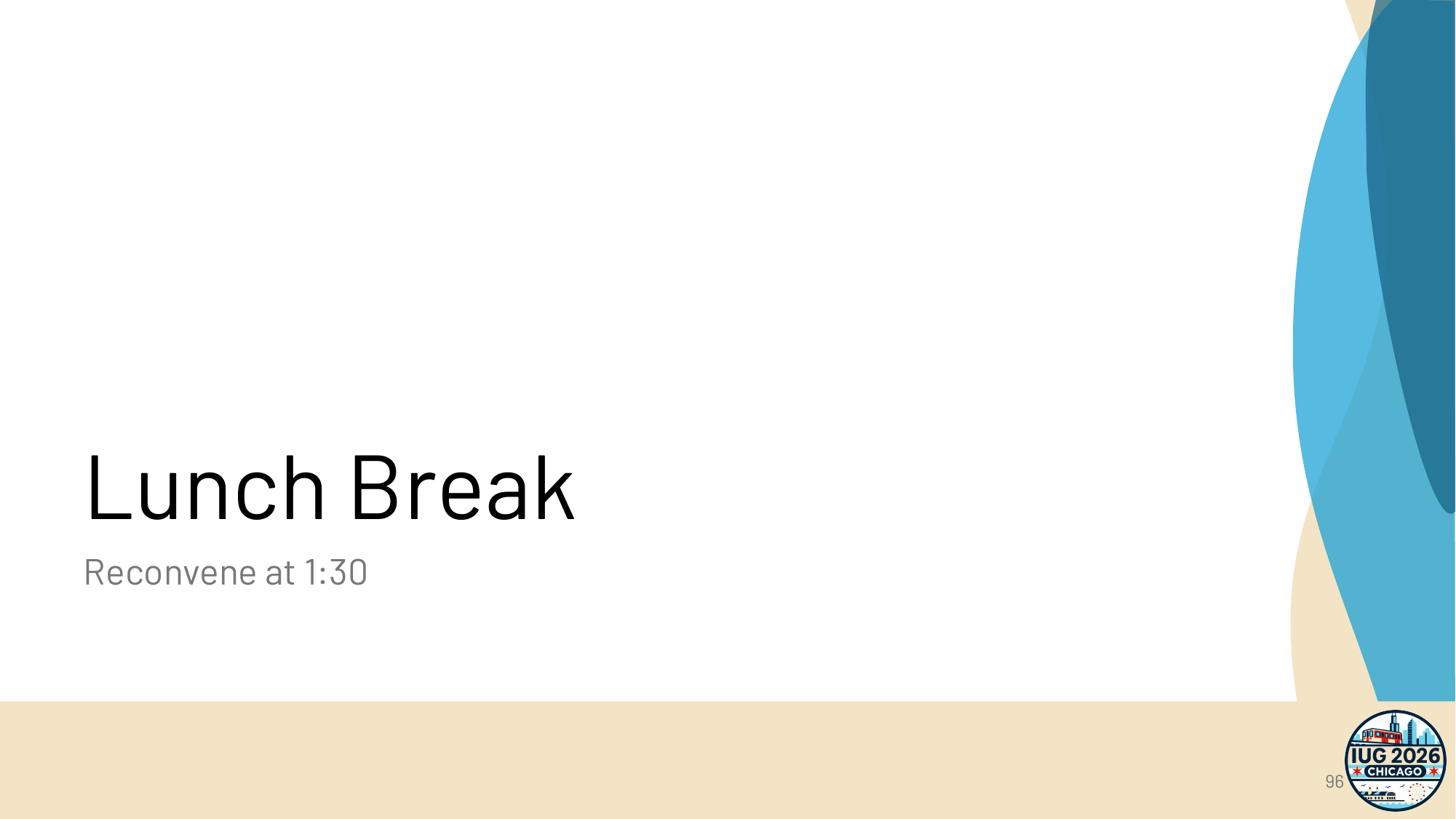

# Lunch Break
Reconvene at 1:30
96